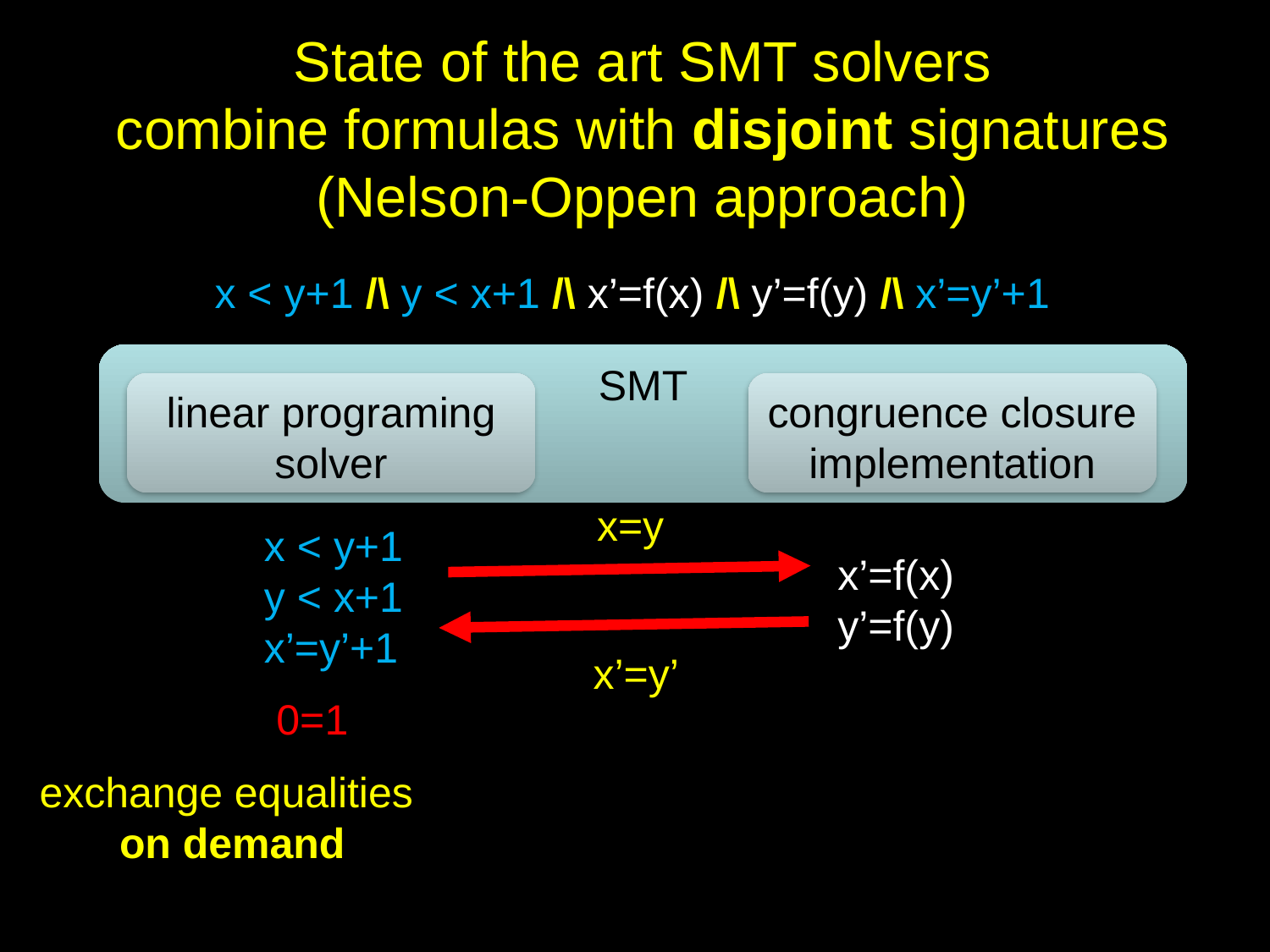

# State of the art SMT solvers combine formulas with disjoint signatures (Nelson-Oppen approach)
x < y+1 /\ y < x+1 /\ x’=f(x) /\ y’=f(y) /\ x’=y’+1
SMT
linear programing solver
congruence closure
implementation
x=y
x < y+1
y < x+1
x’=y’+1
x’=f(x)
y’=f(y)

x’=y’
0=1
exchange equalities
on demand